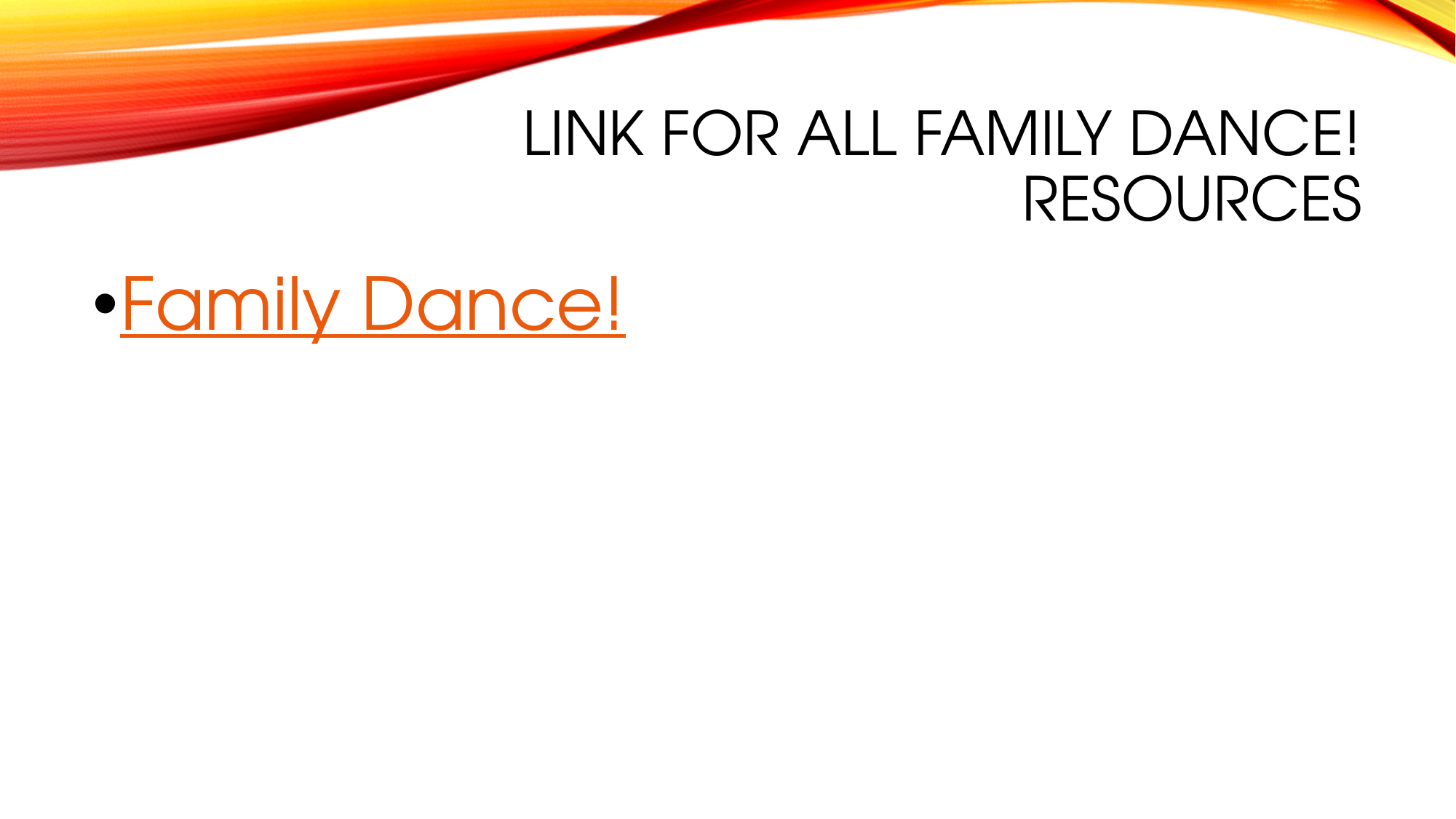

# Link for all Family Dance! Resources
Family Dance!